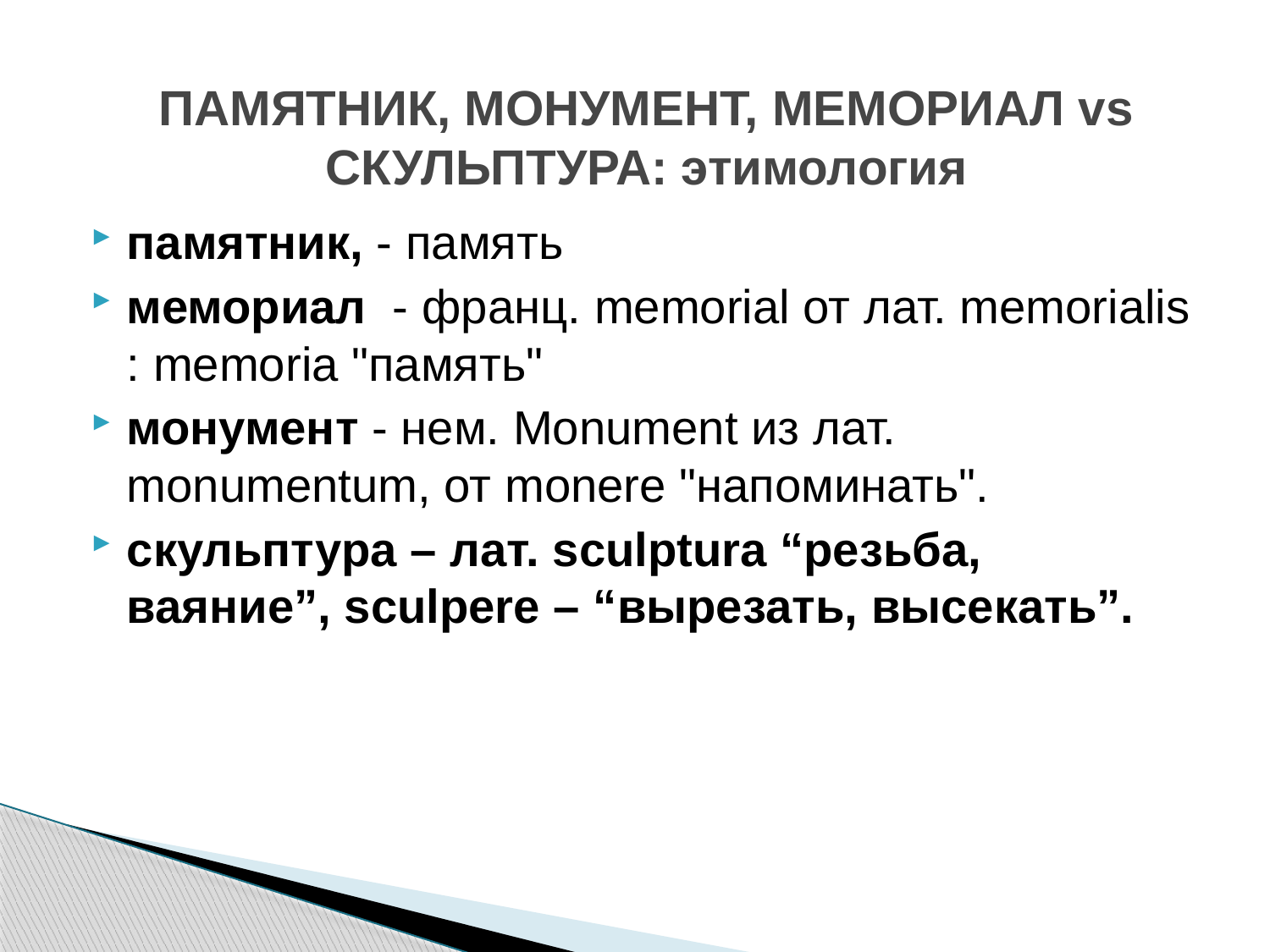

# ПАМЯТНИК, МОНУМЕНТ, МЕМОРИАЛ vs СКУЛЬПТУРА: этимология
памятник, - память
мемориал  - франц. memorial от лат. memorialis : memoria "память"
монумент - нем. Мonument из лат. monumentum, от mоnеre "напоминать".
cкульптура – лат. sculptura “резьба, ваяние”, sculpere – “вырезать, высекать”.